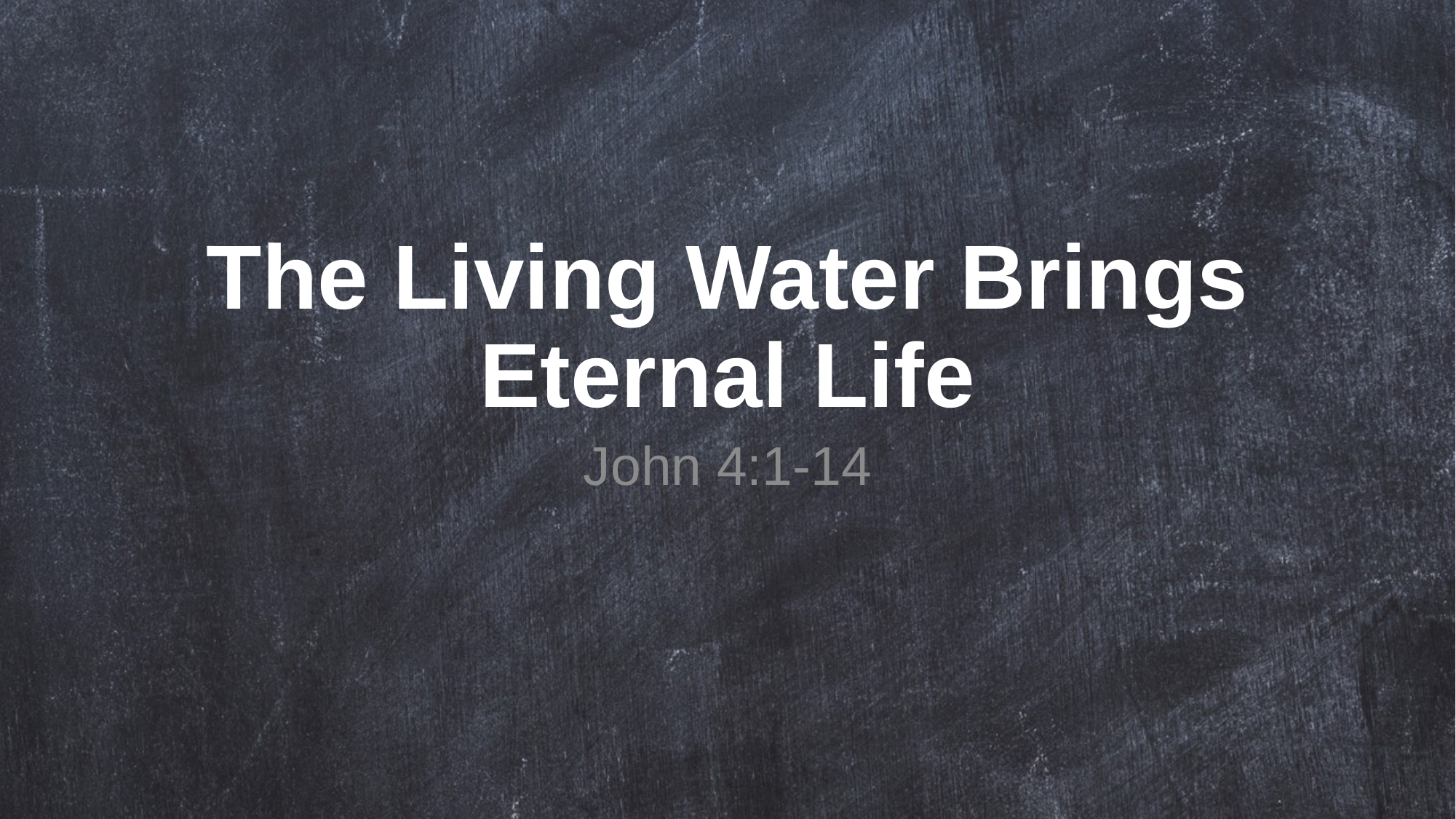

# The Living Water Brings Eternal Life
John 4:1-14